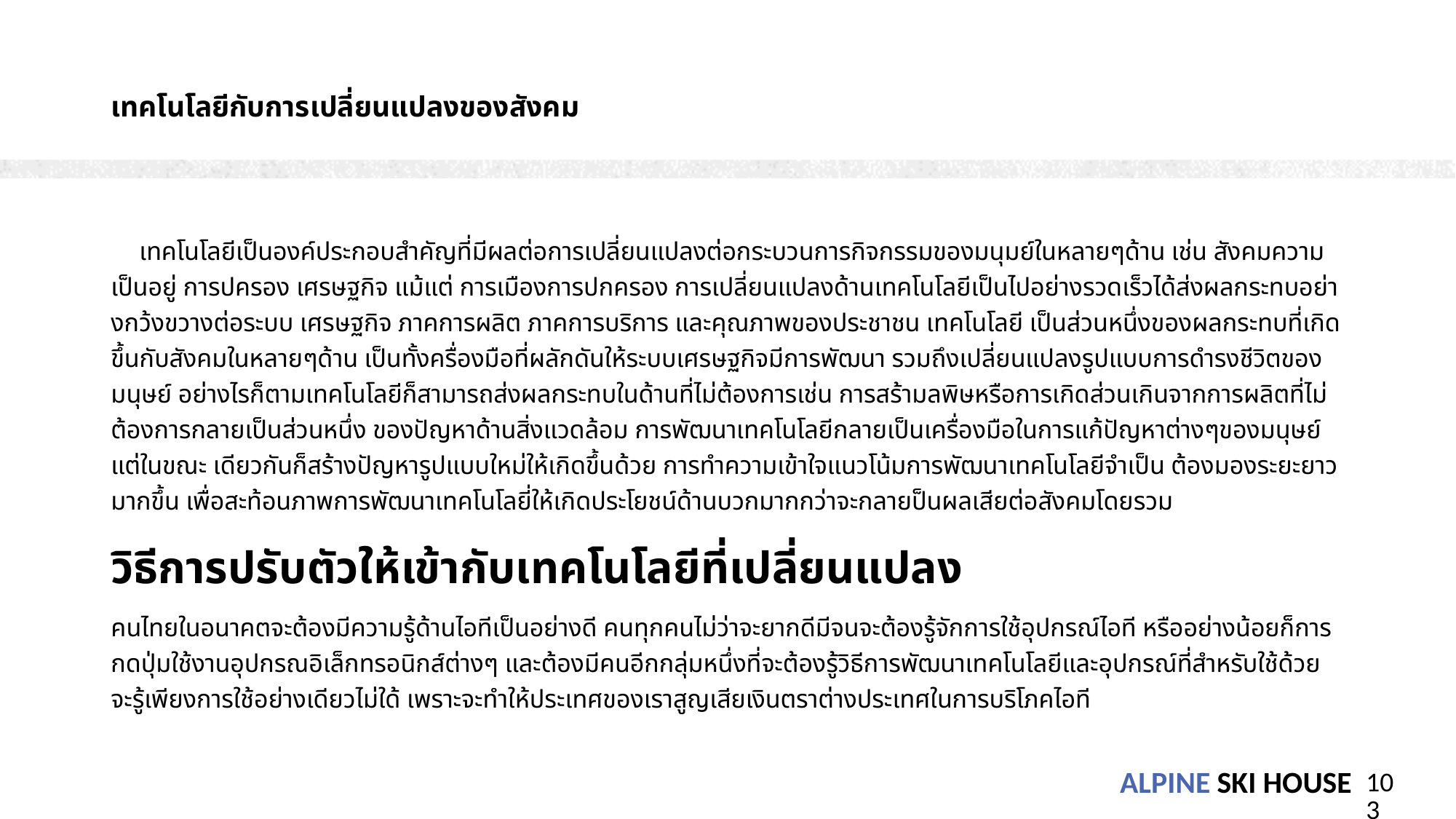

# เทคโนโลยีกับการเปลี่ยนแปลงของสังคม
     เทคโนโลยีเป็นองค์ประกอบสำคัญที่มีผลต่อการเปลี่ยนแปลงต่อกระบวนการกิจกรรมของมนุมย์ในหลายๆด้าน เช่น สังคมความเป็นอยู่ การปครอง เศรษฐกิจ แม้แต่ การเมืองการปกครอง การเปลี่ยนแปลงด้านเทคโนโลยีเป็นไปอย่างรวดเร็วได้ส่งผลกระทบอย่างกว้งขวางต่อระบบ เศรษฐกิจ ภาคการผลิต ภาคการบริการ และคุณภาพของประชาชน เทคโนโลยี เป็นส่วนหนึ่งของผลกระทบที่เกิดขึ้นกับสังคมในหลายๆด้าน เป็นทั้งครื่องมือที่ผลักดันให้ระบบเศรษฐกิจมีการพัฒนา รวมถึงเปลี่ยนแปลงรูปแบบการดำรงชีวิตของมนุษย์ อย่างไรก็ตามเทคโนโลยีก็สามารถส่งผลกระทบในด้านที่ไม่ต้องการเช่น การสร้ามลพิษหรือการเกิดส่วนเกินจากการผลิตที่ไม่ต้องการกลายเป็นส่วนหนึ่ง ของปัญหาด้านสิ่งแวดล้อม การพัฒนาเทคโนโลยีกลายเป็นเครื่องมือในการแก้ปัญหาต่างๆของมนุษย์แต่ในขณะ เดียวกันก็สร้างปัญหารูปแบบใหม่ให้เกิดขึ้นด้วย การทำความเข้าใจแนวโน้มการพัฒนาเทคโนโลยีจำเป็น ต้องมองระยะยาวมากขึ้น เพื่อสะท้อนภาพการพัฒนาเทคโนโลยี่ให้เกิดประโยชน์ด้านบวกมากกว่าจะกลายป็นผลเสียต่อสังคมโดยรวม
วิธีการปรับตัวให้เข้ากับเทคโนโลยีที่เปลี่ยนแปลง
คนไทยในอนาคตจะต้องมีความรู้ด้านไอทีเป็นอย่างดี คนทุกคนไม่ว่าจะยากดีมีจนจะต้องรู้จักการใช้อุปกรณ์ไอที หรืออย่างน้อยก็การกดปุ่มใช้งานอุปกรณอิเล็กทรอนิกส์ต่างๆ และต้องมีคนอีกกลุ่มหนึ่งที่จะต้องรู้วิธีการพัฒนาเทคโนโลยีและอุปกรณ์ที่สำหรับใช้ด้วย จะรู้เพียงการใช้อย่างเดียวไม่ใด้ เพราะจะทำให้ประเทศของเราสูญเสียเงินตราต่างประเทศในการบริโภคไอที
103